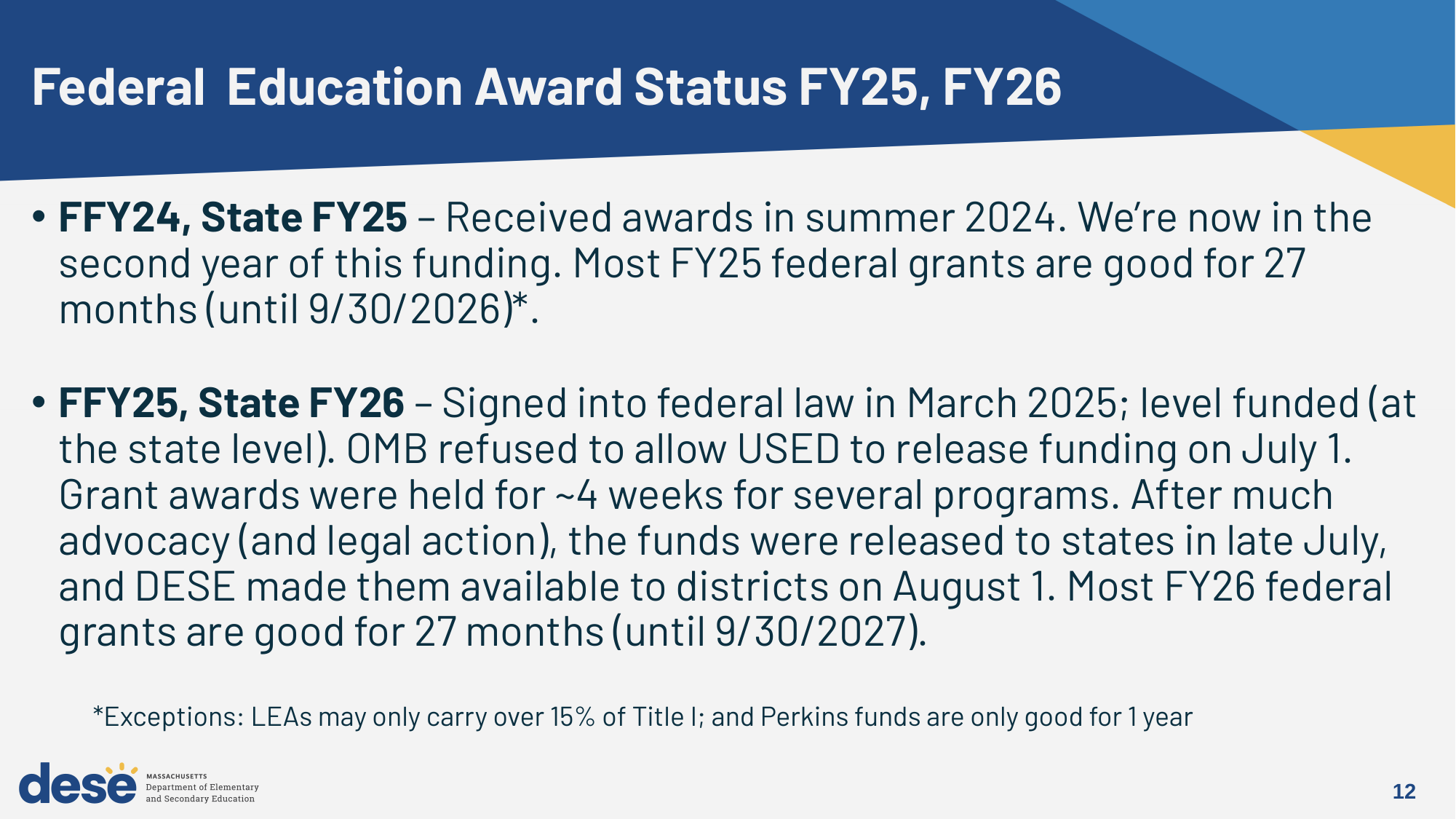

# Federal  Education Award Status FY25, FY26
FFY24, State FY25 – Received awards in summer 2024. We’re now in the second year of this funding. Most FY25 federal grants are good for 27 months (until 9/30/2026)*.

FFY25, State FY26 – Signed into federal law in March 2025; level funded (at the state level). OMB refused to allow USED to release funding on July 1. Grant awards were held for ~4 weeks for several programs. After much advocacy (and legal action), the funds were released to states in late July, and DESE made them available to districts on August 1. Most FY26 federal grants are good for 27 months (until 9/30/2027).
*Exceptions: LEAs may only carry over 15% of Title I; and Perkins funds are only good for 1 year
12